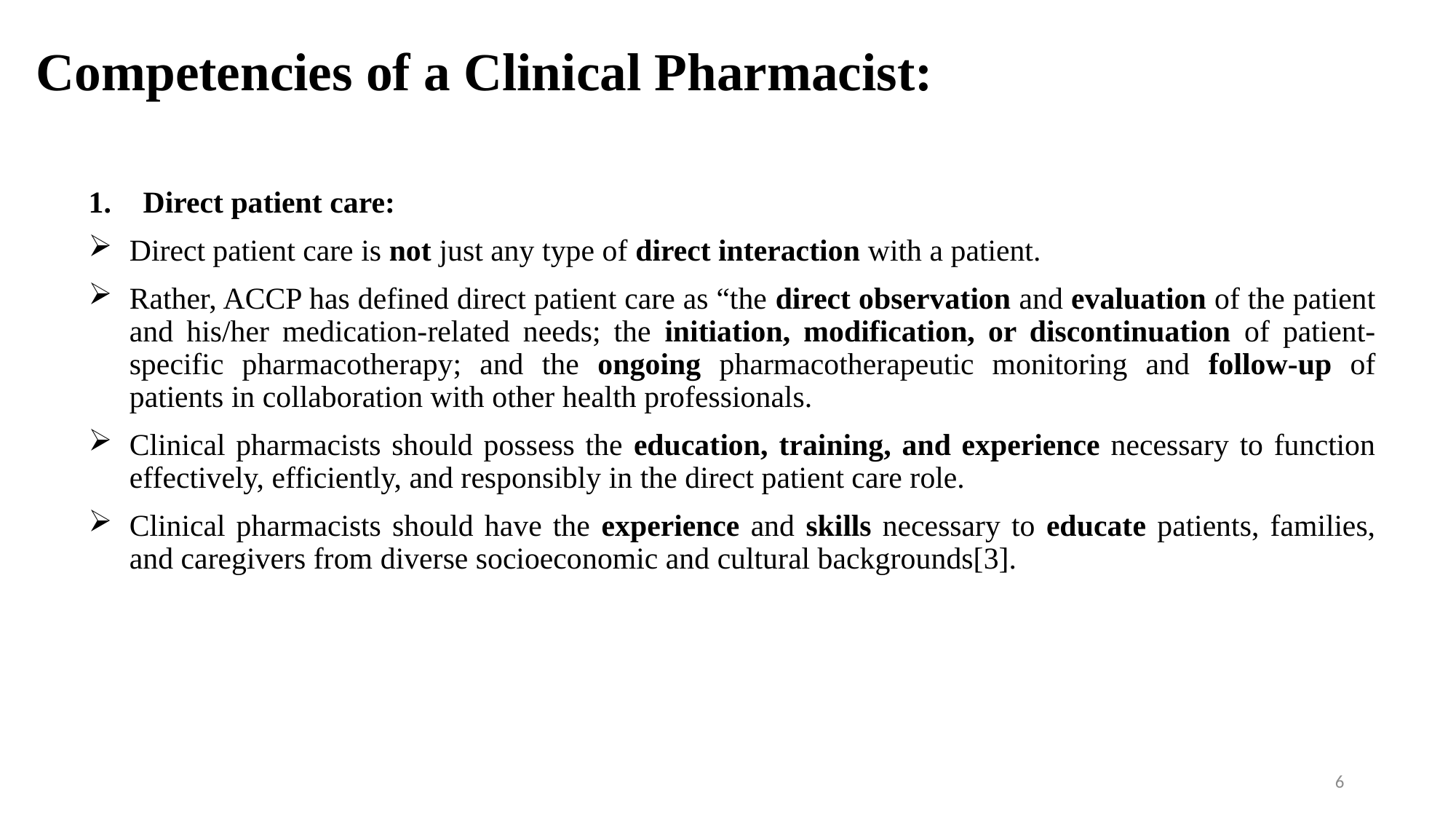

# Competencies of a Clinical Pharmacist:
Direct patient care:
Direct patient care is not just any type of direct interaction with a patient.
Rather, ACCP has defined direct patient care as “the direct observation and evaluation of the patient and his/her medication-related needs; the initiation, modification, or discontinuation of patient-specific pharmacotherapy; and the ongoing pharmacotherapeutic monitoring and follow-up of patients in collaboration with other health professionals.
Clinical pharmacists should possess the education, training, and experience necessary to function effectively, efficiently, and responsibly in the direct patient care role.
Clinical pharmacists should have the experience and skills necessary to educate patients, families, and caregivers from diverse socioeconomic and cultural backgrounds[3].

6